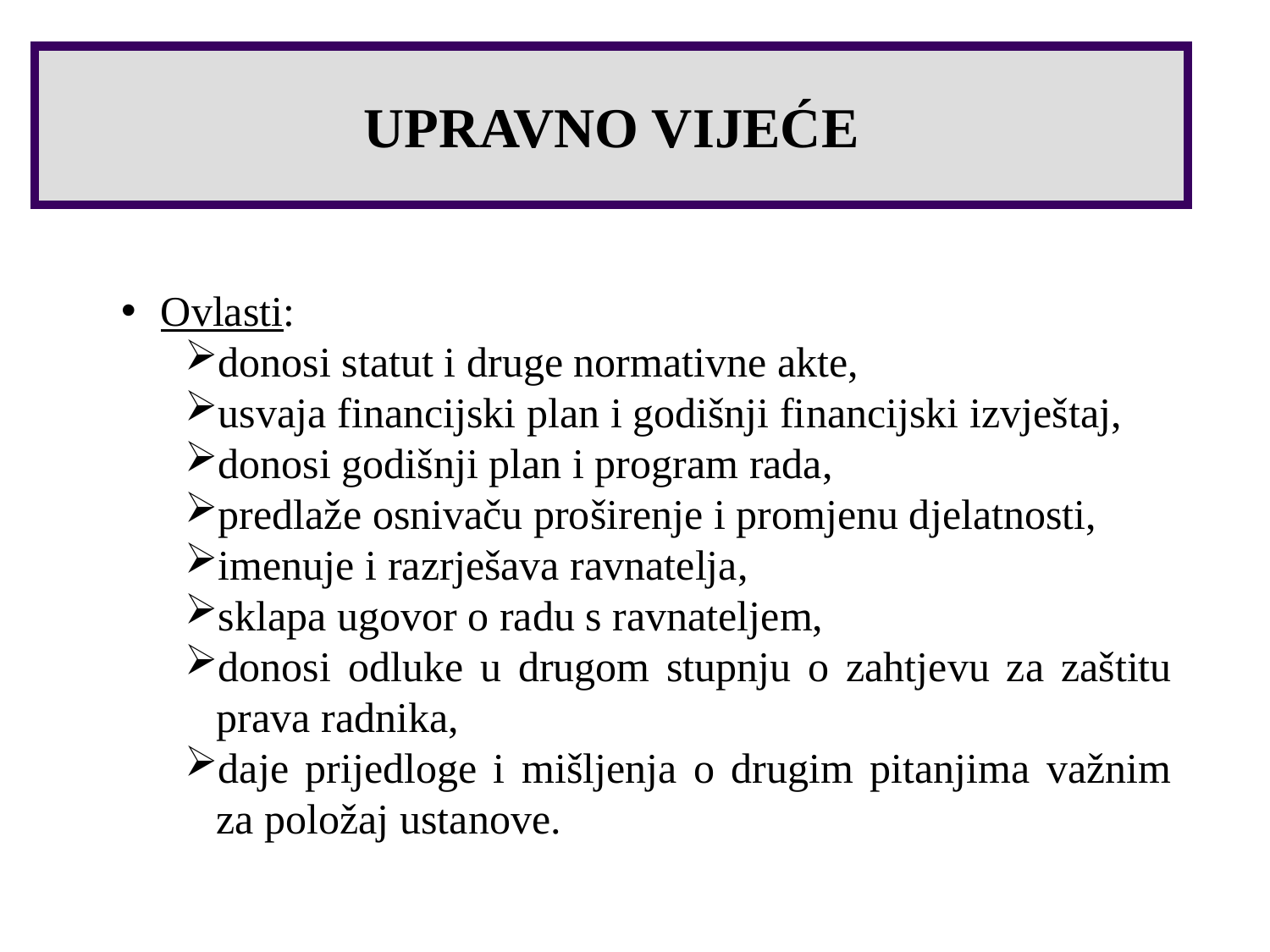

UPRAVNO VIJEĆE

Ovlasti:
donosi statut i druge normativne akte,
usvaja financijski plan i godišnji financijski izvještaj,
donosi godišnji plan i program rada,
predlaže osnivaču proširenje i promjenu djelatnosti,
imenuje i razrješava ravnatelja,
sklapa ugovor o radu s ravnateljem,
donosi odluke u drugom stupnju o zahtjevu za zaštitu prava radnika,
daje prijedloge i mišljenja o drugim pitanjima važnim za položaj ustanove.